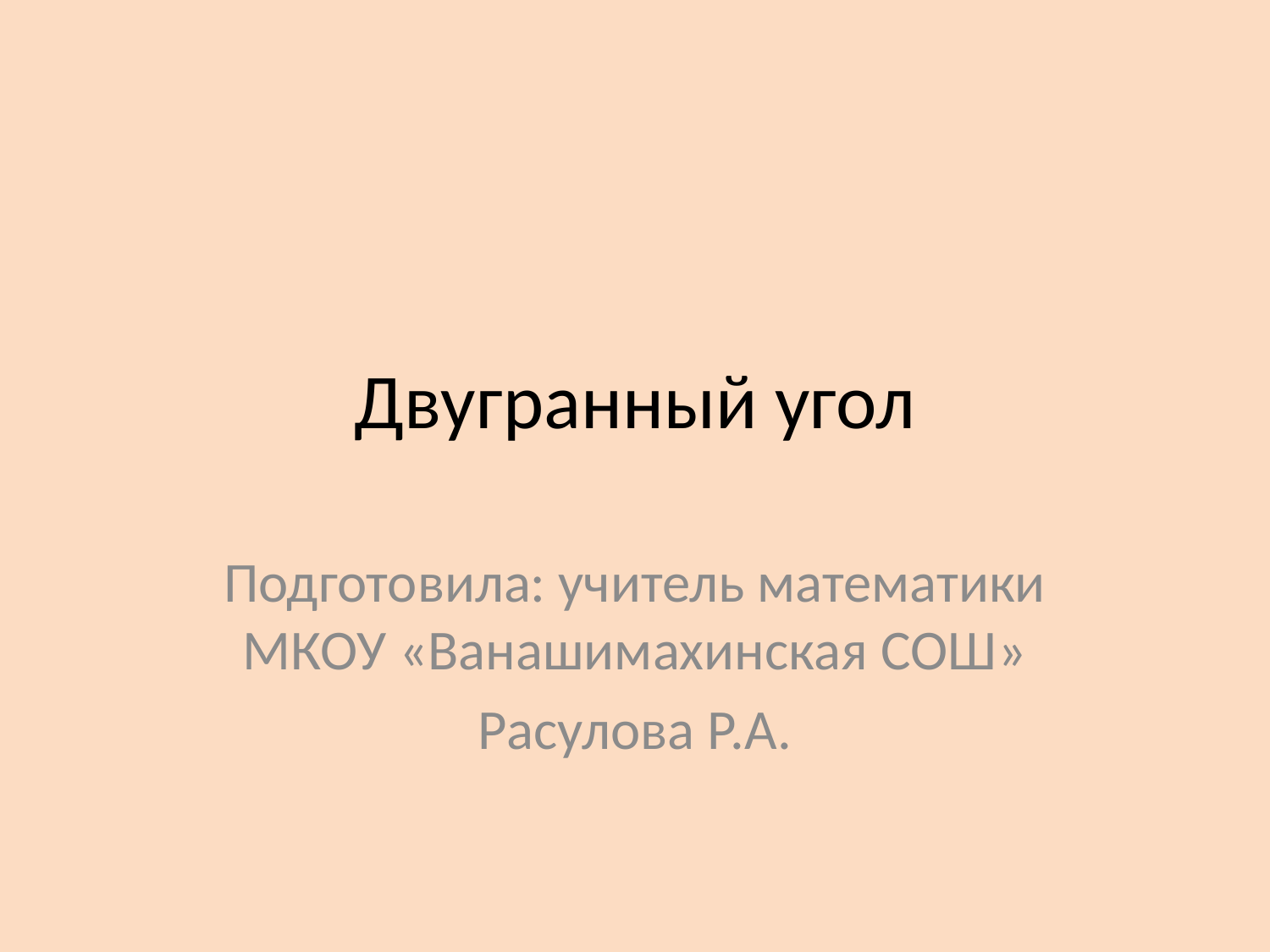

# Двугранный угол
Подготовила: учитель математики МКОУ «Ванашимахинская СОШ»
Расулова Р.А.